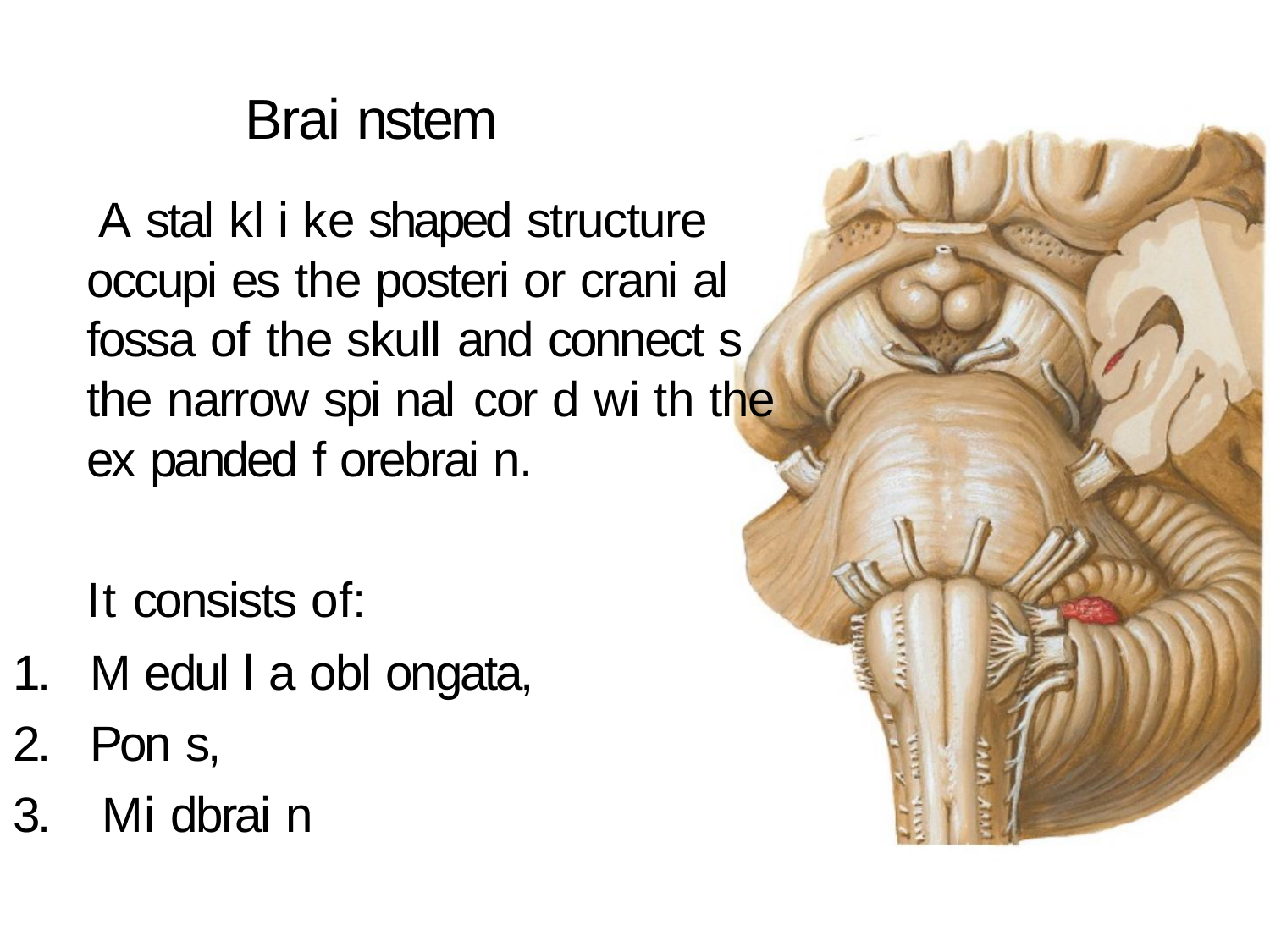

Brai nstem
A stal kl i ke shaped structure
occupi es the posteri or crani al
fossa of the skull and connect s
the narrow spi nal cor d wi th the
ex panded f orebrai n.
It consists of:
1. M edul l a obl ongata,
2. Pon s,
3. Mi dbrai n